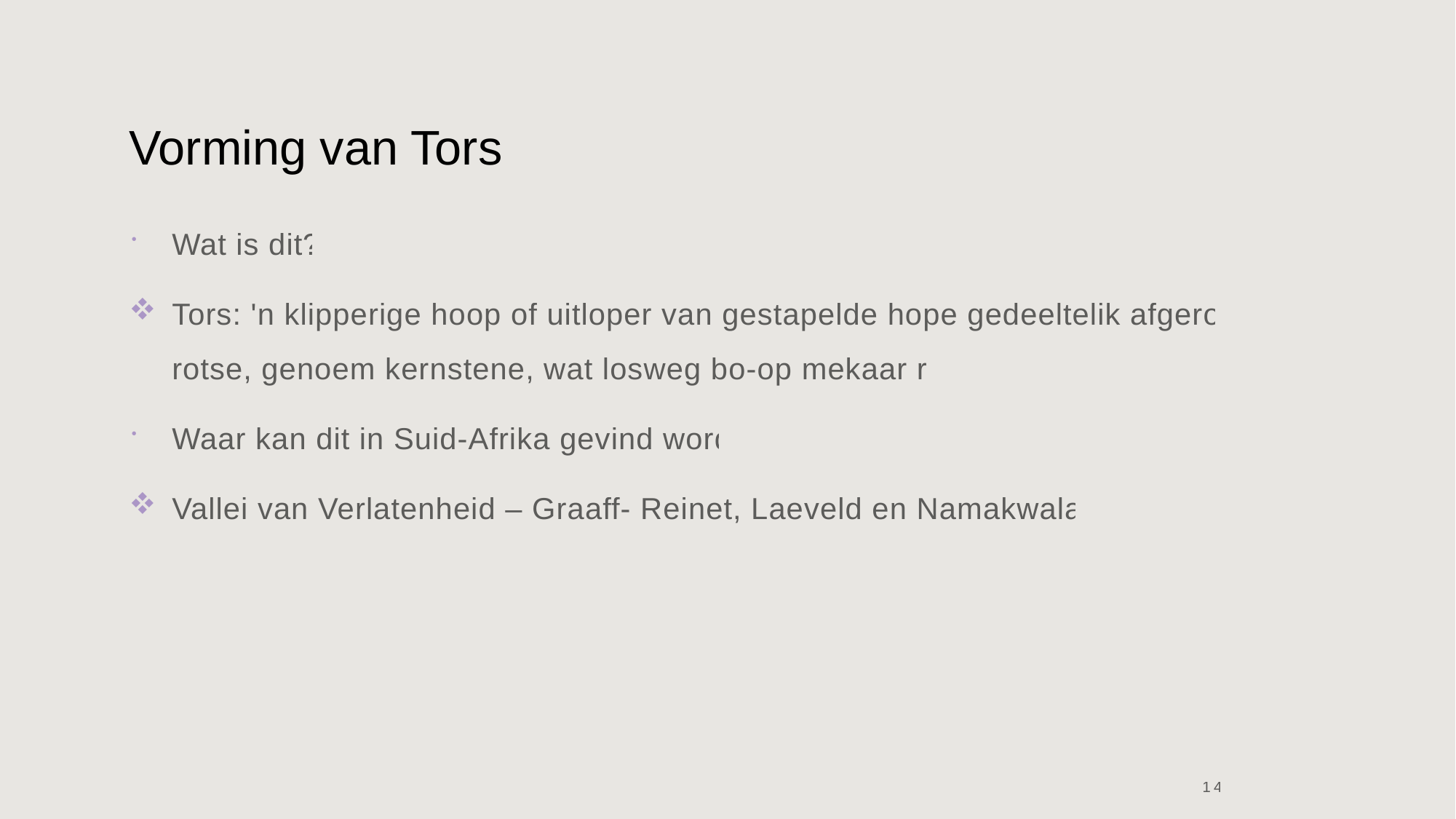

# Vorming van Tors
Wat is dit?
Tors: 'n klipperige hoop of uitloper van gestapelde hope gedeeltelik afgeronde rotse, genoem kernstene, wat losweg bo-op mekaar rus.
Waar kan dit in Suid-Afrika gevind word?
Vallei van Verlatenheid – Graaff- Reinet, Laeveld en Namakwaland.
14